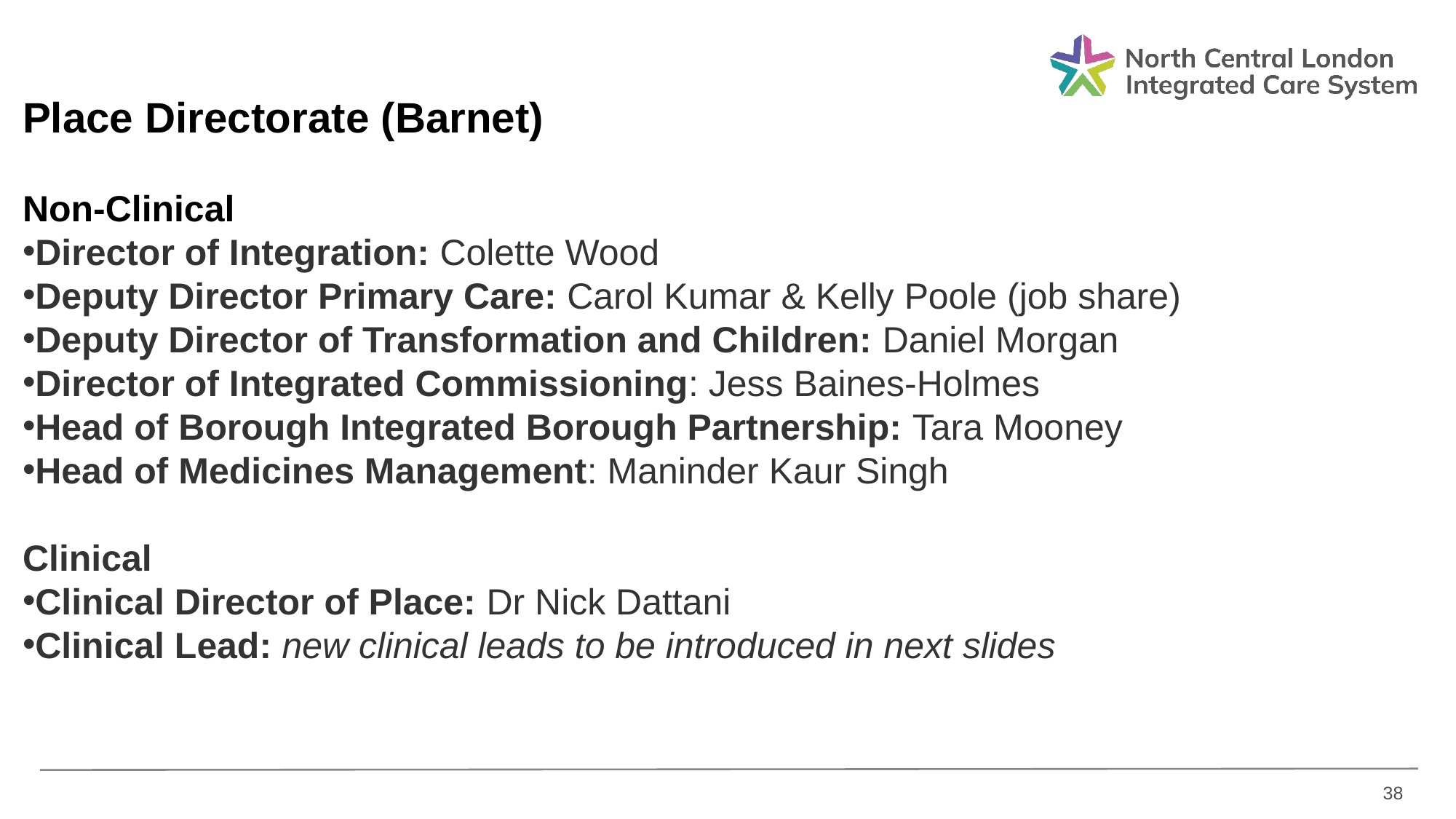

Place Directorate (Barnet)

Non-Clinical
Director of Integration: Colette Wood
Deputy Director Primary Care: Carol Kumar & Kelly Poole (job share)
Deputy Director of Transformation and Children: Daniel Morgan
Director of Integrated Commissioning: Jess Baines-Holmes
Head of Borough Integrated Borough Partnership: Tara Mooney
Head of Medicines Management: Maninder Kaur Singh

Clinical
Clinical Director of Place: Dr Nick Dattani
Clinical Lead: new clinical leads to be introduced in next slides